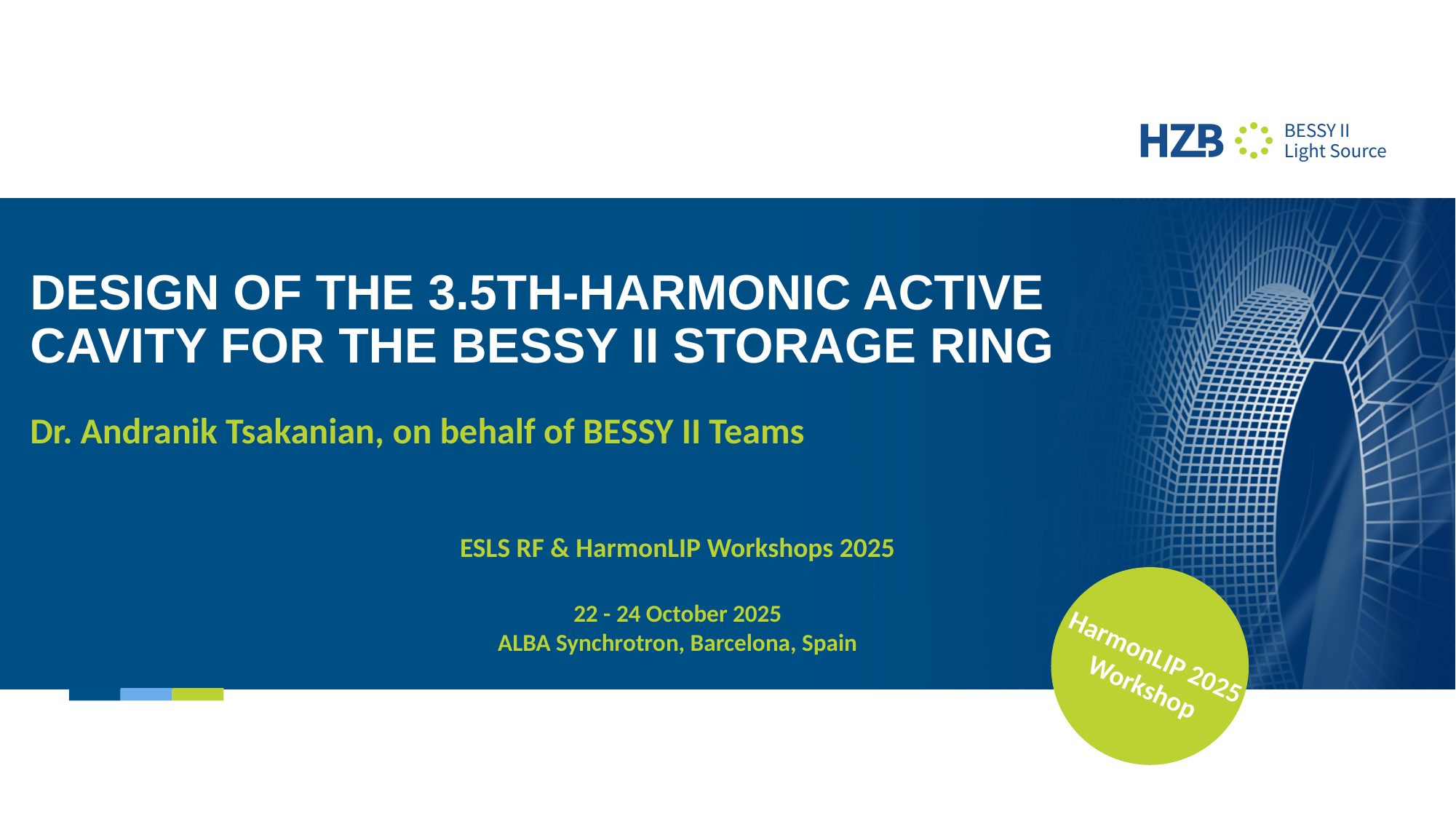

# Design of the 3.5th-Harmonic Active Cavity for the BESSY II Storage Ring
Dr. Andranik Tsakanian, on behalf of BESSY II Teams

ESLS RF & HarmonLIP Workshops 2025

22 - 24 October 2025
ALBA Synchrotron, Barcelona, Spain
HarmonLIP 2025
Workshop